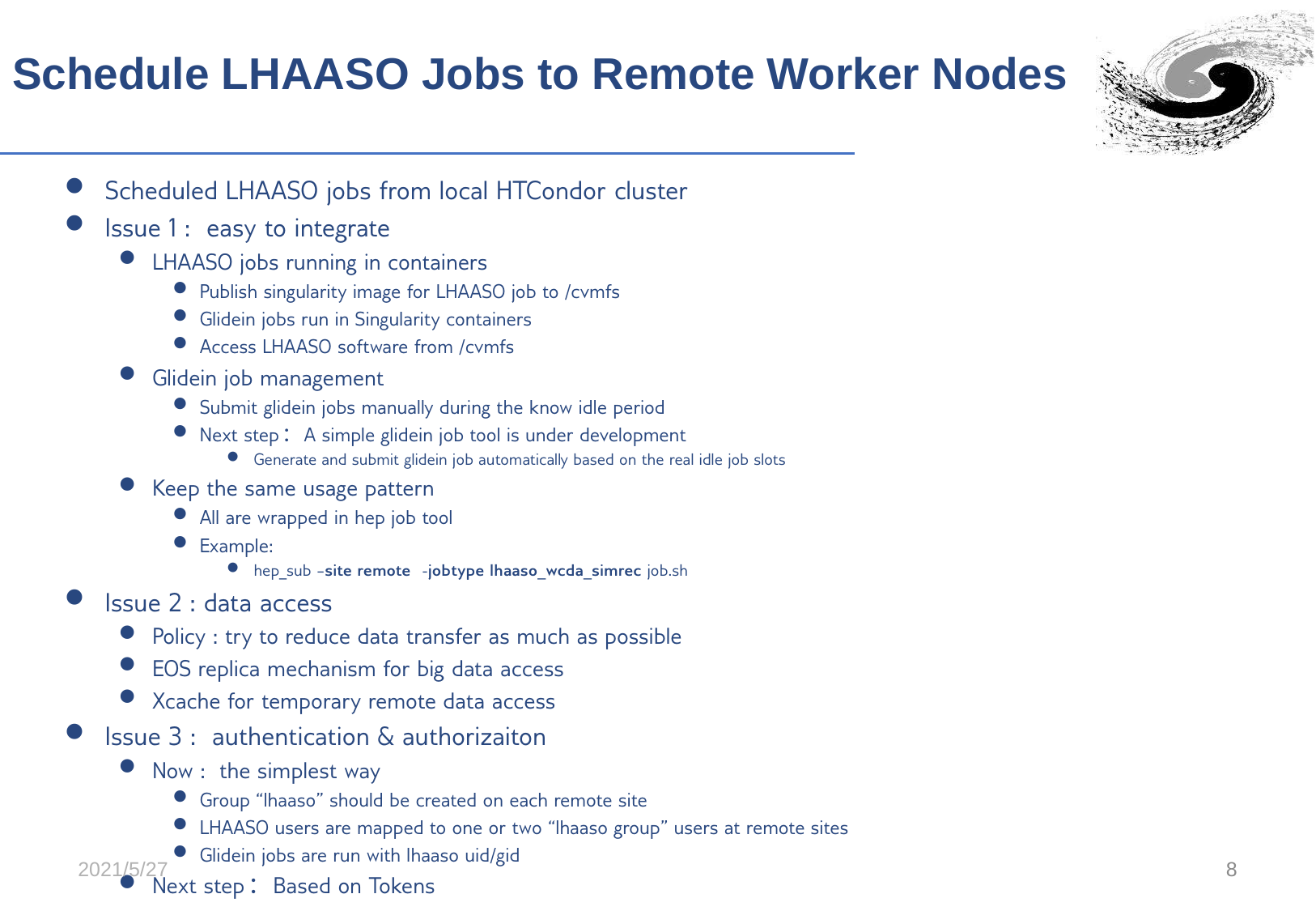

Schedule LHAASO Jobs to Remote Worker Nodes
Scheduled LHAASO jobs from local HTCondor cluster
Issue 1 :  easy to integrate
LHAASO jobs running in containers
Publish singularity image for LHAASO job to /cvmfs
Glidein jobs run in Singularity containers
Access LHAASO software from /cvmfs
Glidein job management
Submit glidein jobs manually during the know idle period
Next step：A simple glidein job tool is under development
Generate and submit glidein job automatically based on the real idle job slots
Keep the same usage pattern
All are wrapped in hep job tool
Example:
hep_sub –site remote  -jobtype lhaaso_wcda_simrec job.sh
Issue 2 : data access
Policy : try to reduce data transfer as much as possible
EOS replica mechanism for big data access
Xcache for temporary remote data access
Issue 3 :  authentication & authorizaiton
Now :  the simplest way
Group “lhaaso” should be created on each remote site
LHAASO users are mapped to one or two “lhaaso group” users at remote sites
Glidein jobs are run with lhaaso uid/gid
Next step：Based on Tokens

2021/5/27
8